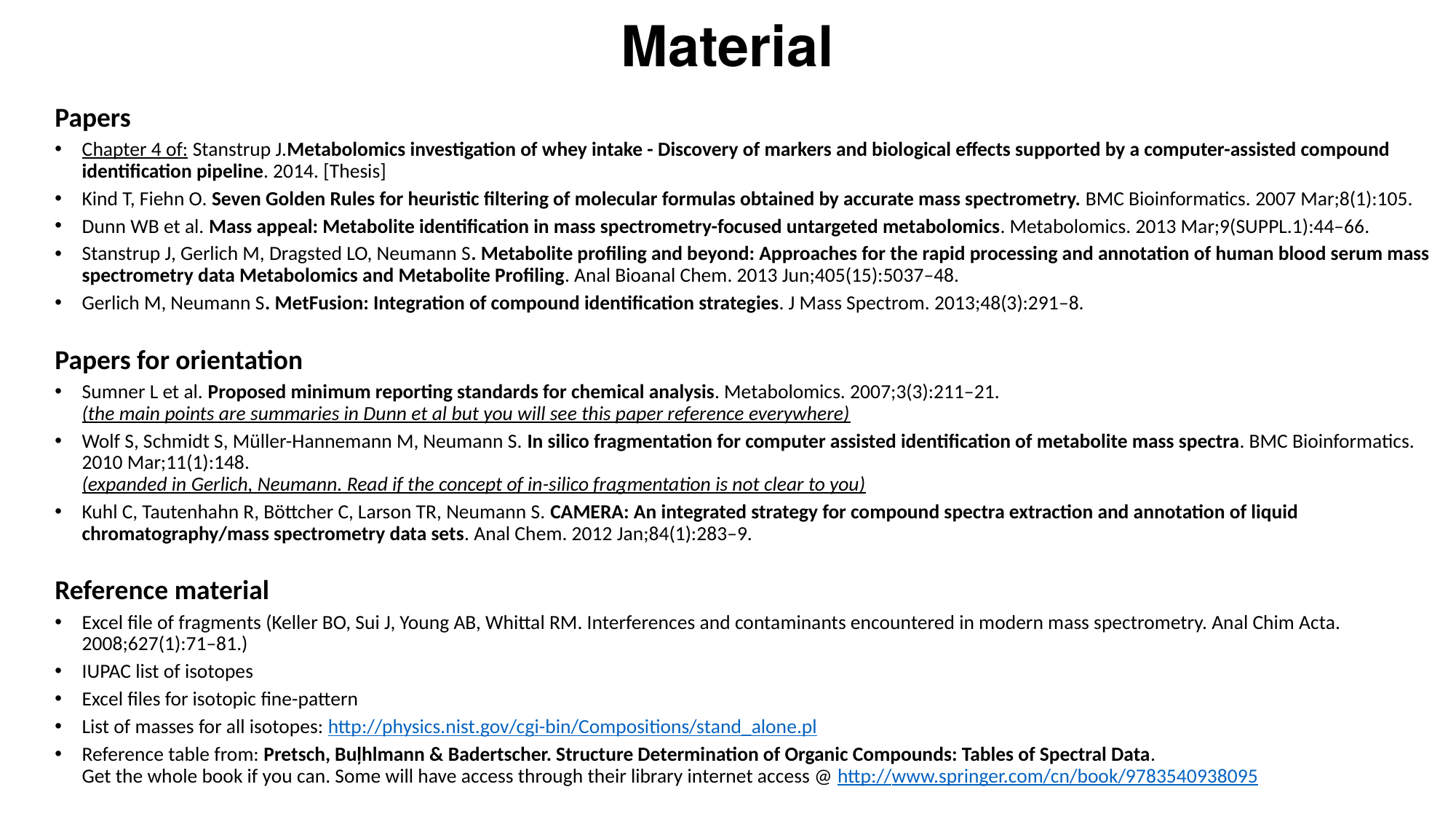

# Material
Papers
Chapter 4 of: Stanstrup J.Metabolomics investigation of whey intake - Discovery of markers and biological effects supported by a computer-assisted compound identification pipeline. 2014. [Thesis]
Kind T, Fiehn O. Seven Golden Rules for heuristic filtering of molecular formulas obtained by accurate mass spectrometry. BMC Bioinformatics. 2007 Mar;8(1):105.
Dunn WB et al. Mass appeal: Metabolite identification in mass spectrometry-focused untargeted metabolomics. Metabolomics. 2013 Mar;9(SUPPL.1):44–66.
Stanstrup J, Gerlich M, Dragsted LO, Neumann S. Metabolite profiling and beyond: Approaches for the rapid processing and annotation of human blood serum mass spectrometry data Metabolomics and Metabolite Profiling. Anal Bioanal Chem. 2013 Jun;405(15):5037–48.
Gerlich M, Neumann S. MetFusion: Integration of compound identification strategies. J Mass Spectrom. 2013;48(3):291–8.

Papers for orientation
Sumner L et al. Proposed minimum reporting standards for chemical analysis. Metabolomics. 2007;3(3):211–21.
(the main points are summaries in Dunn et al but you will see this paper reference everywhere)
Wolf S, Schmidt S, Müller-Hannemann M, Neumann S. In silico fragmentation for computer assisted identification of metabolite mass spectra. BMC Bioinformatics. 2010 Mar;11(1):148.
(expanded in Gerlich, Neumann. Read if the concept of in-silico fragmentation is not clear to you)
Kuhl C, Tautenhahn R, Böttcher C, Larson TR, Neumann S. CAMERA: An integrated strategy for compound spectra extraction and annotation of liquid chromatography/mass spectrometry data sets. Anal Chem. 2012 Jan;84(1):283–9.

Reference material
Excel file of fragments (Keller BO, Sui J, Young AB, Whittal RM. Interferences and contaminants encountered in modern mass spectrometry. Anal Chim Acta. 2008;627(1):71–81.)
IUPAC list of isotopes
Excel files for isotopic fine-pattern
List of masses for all isotopes: http://physics.nist.gov/cgi-bin/Compositions/stand_alone.pl
Reference table from: Pretsch, Buļhlmann & Badertscher. Structure Determination of Organic Compounds: Tables of Spectral Data.
Get the whole book if you can. Some will have access through their library internet access @ http://www.springer.com/cn/book/9783540938095